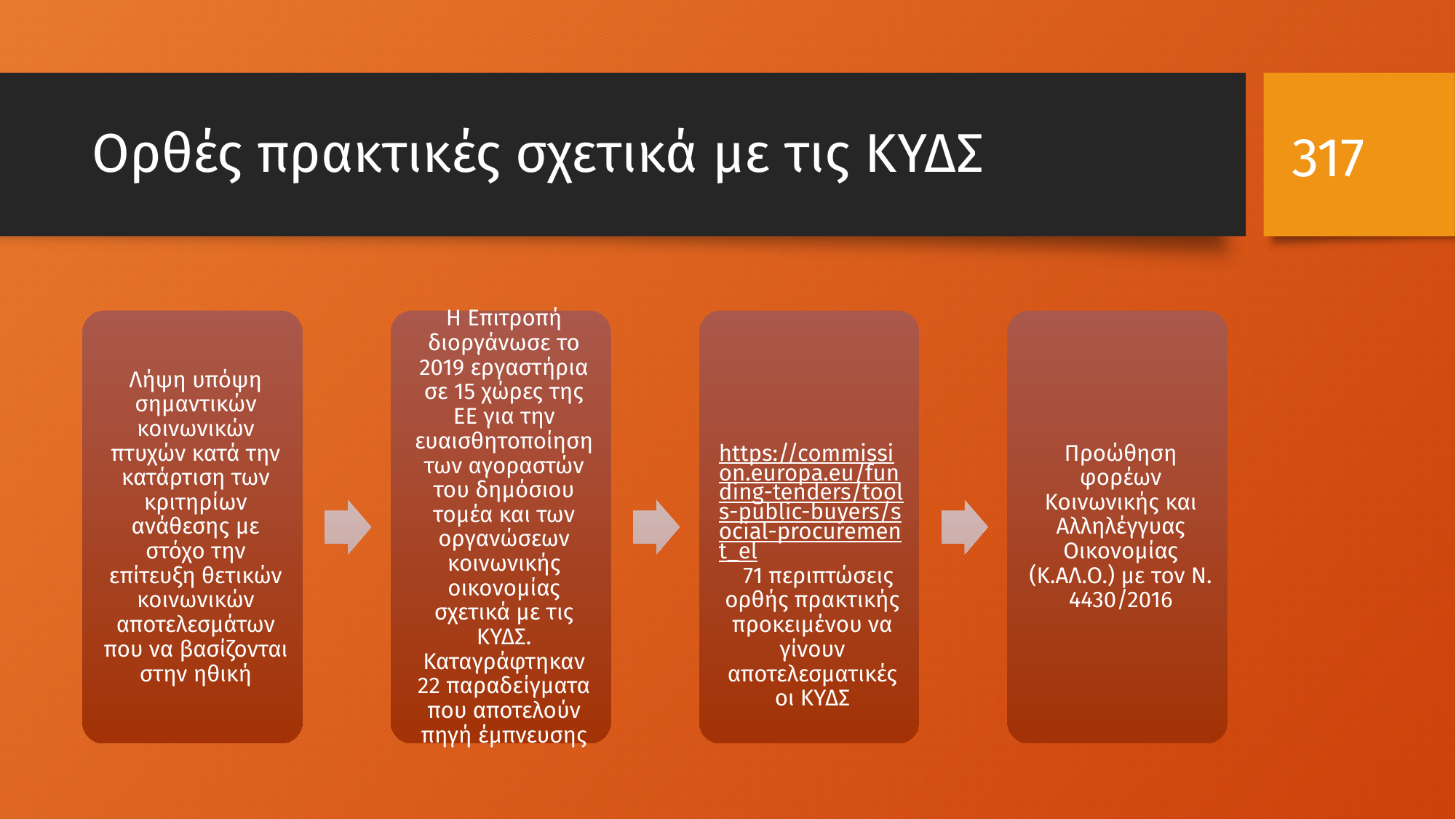

317
# Ορθές πρακτικές σχετικά με τις ΚΥΔΣ
Λήψη υπόψη σημαντικών κοινωνικών πτυχών κατά την κατάρτιση των κριτηρίων ανάθεσης με στόχο την επίτευξη θετικών κοινωνικών αποτελεσμάτων που να βασίζονται στην ηθική

Η Επιτροπή διοργάνωσε το 2019 εργαστήρια σε 15 χώρες της ΕΕ για την ευαισθητοποίηση των αγοραστών του δημόσιου τομέα και των οργανώσεων κοινωνικής οικονομίας σχετικά με τις ΚΥΔΣ. Καταγράφτηκαν 22 παραδείγματα που αποτελούν πηγή έμπνευσης

https://commission.europa.eu/funding-tenders/tools-public-buyers/social-procurement_el  71 περιπτώσεις ορθής πρακτικής προκειμένου να γίνουν αποτελεσματικές οι ΚΥΔΣ

Προώθηση φορέων Κοινωνικής και Αλληλέγγυας Οικονομίας (Κ.ΑΛ.Ο.) με τον Ν. 4430/2016